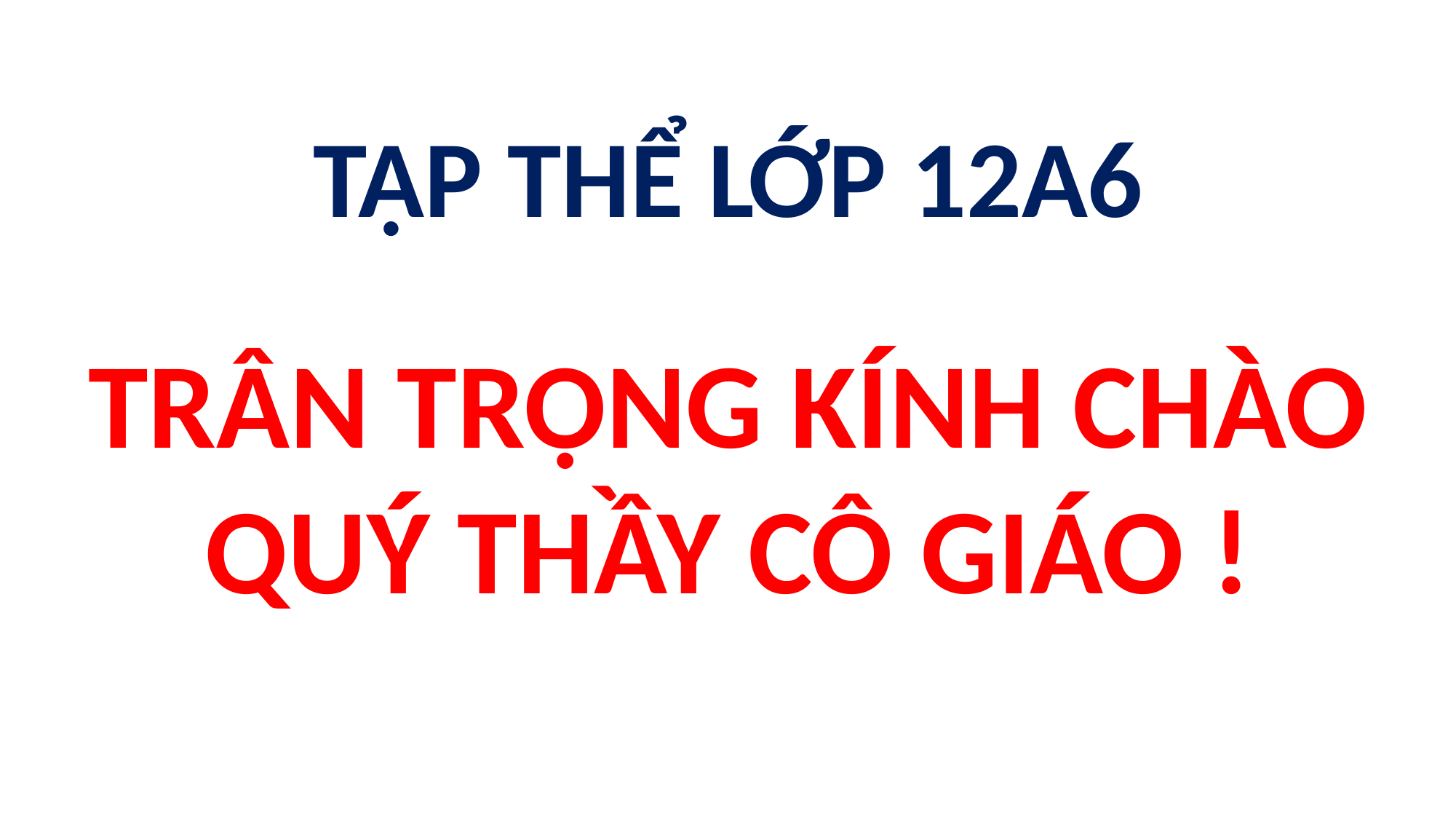

TẬP THỂ LỚP 12A6

TRÂN TRỌNG KÍNH CHÀO
QUÝ THẦY CÔ GIÁO !